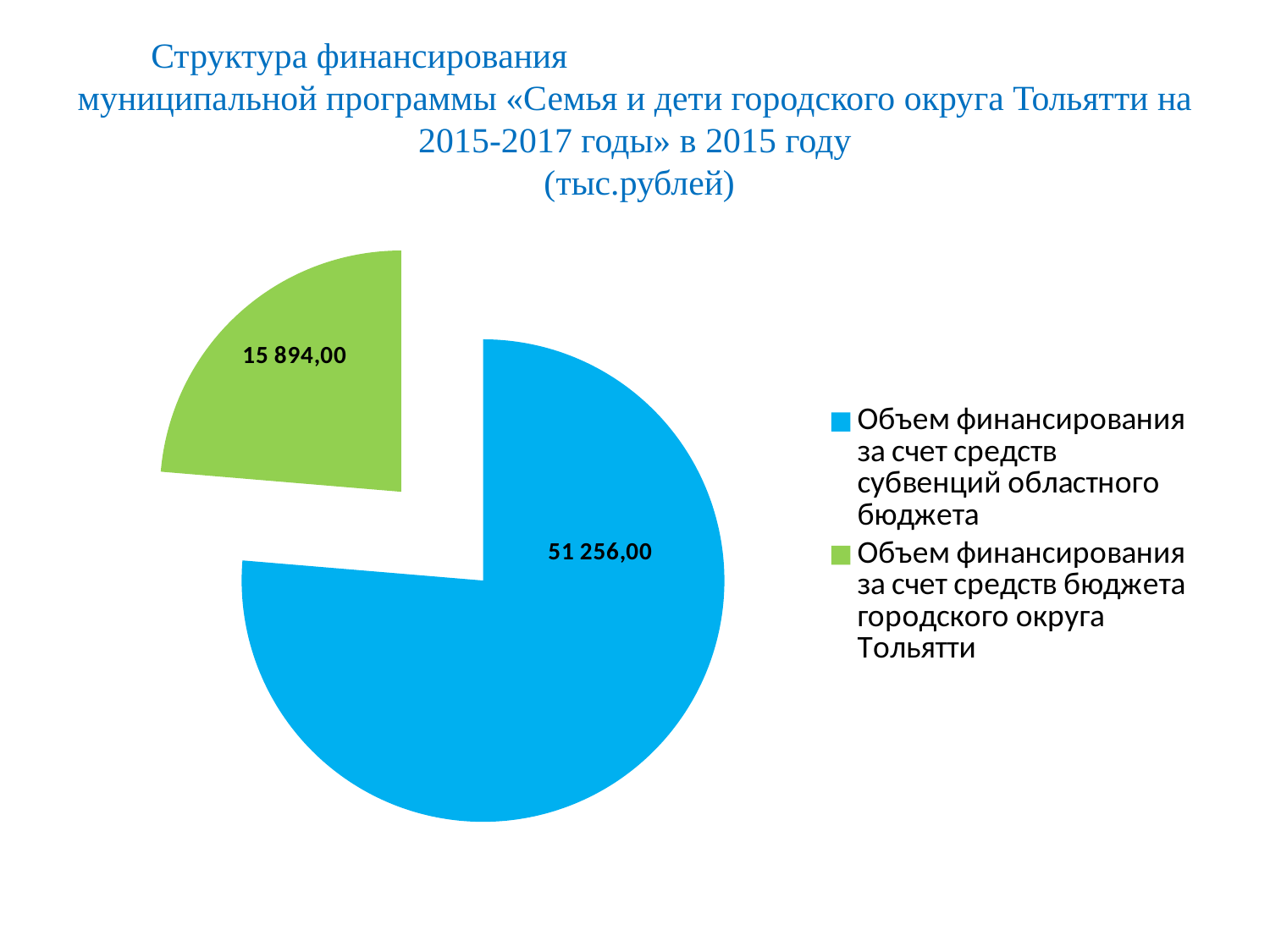

# Структура финансирования                                                               муниципальной программы «Семья и дети городского округа Тольятти на 2015-2017 годы» в 2015 году (тыс.рублей)

### Chart

| Category | Столбец1 |
|---|---|
| Объем финансирования за счет средств субвенций областного бюджета | 51256.0 |
| Объем финансирования за счет средств бюджета городского округа Тольятти | 15894.0 |